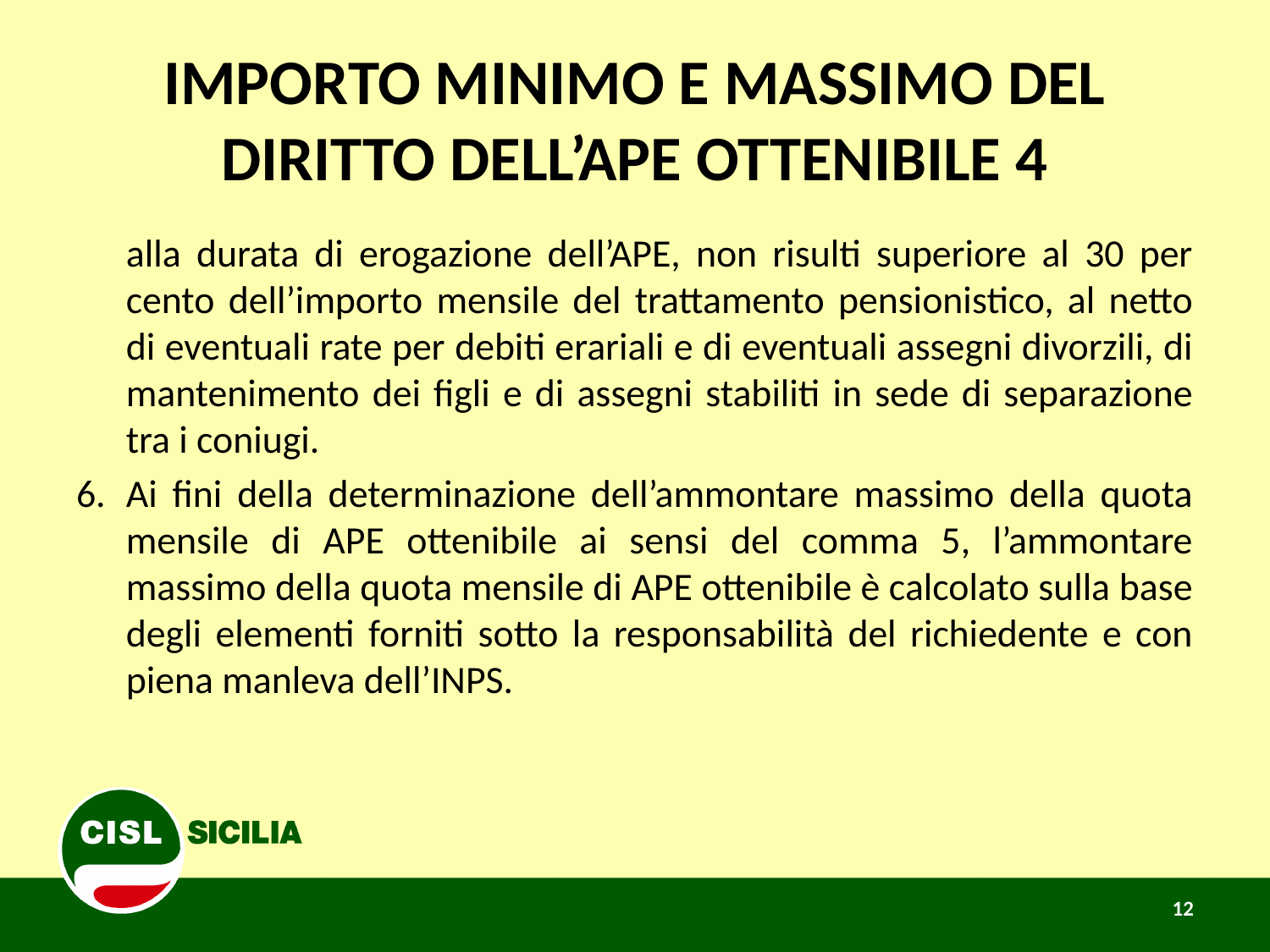

# IMPORTO MINIMO E MASSIMO DEL DIRITTO DELL’APE OTTENIBILE 4
	alla durata di erogazione dell’APE, non risulti superiore al 30 per cento dell’importo mensile del trattamento pensionistico, al netto di eventuali rate per debiti erariali e di eventuali assegni divorzili, di mantenimento dei figli e di assegni stabiliti in sede di separazione tra i coniugi.
Ai fini della determinazione dell’ammontare massimo della quota mensile di APE ottenibile ai sensi del comma 5, l’ammontare massimo della quota mensile di APE ottenibile è calcolato sulla base degli elementi forniti sotto la responsabilità del richiedente e con piena manleva dell’INPS.
12